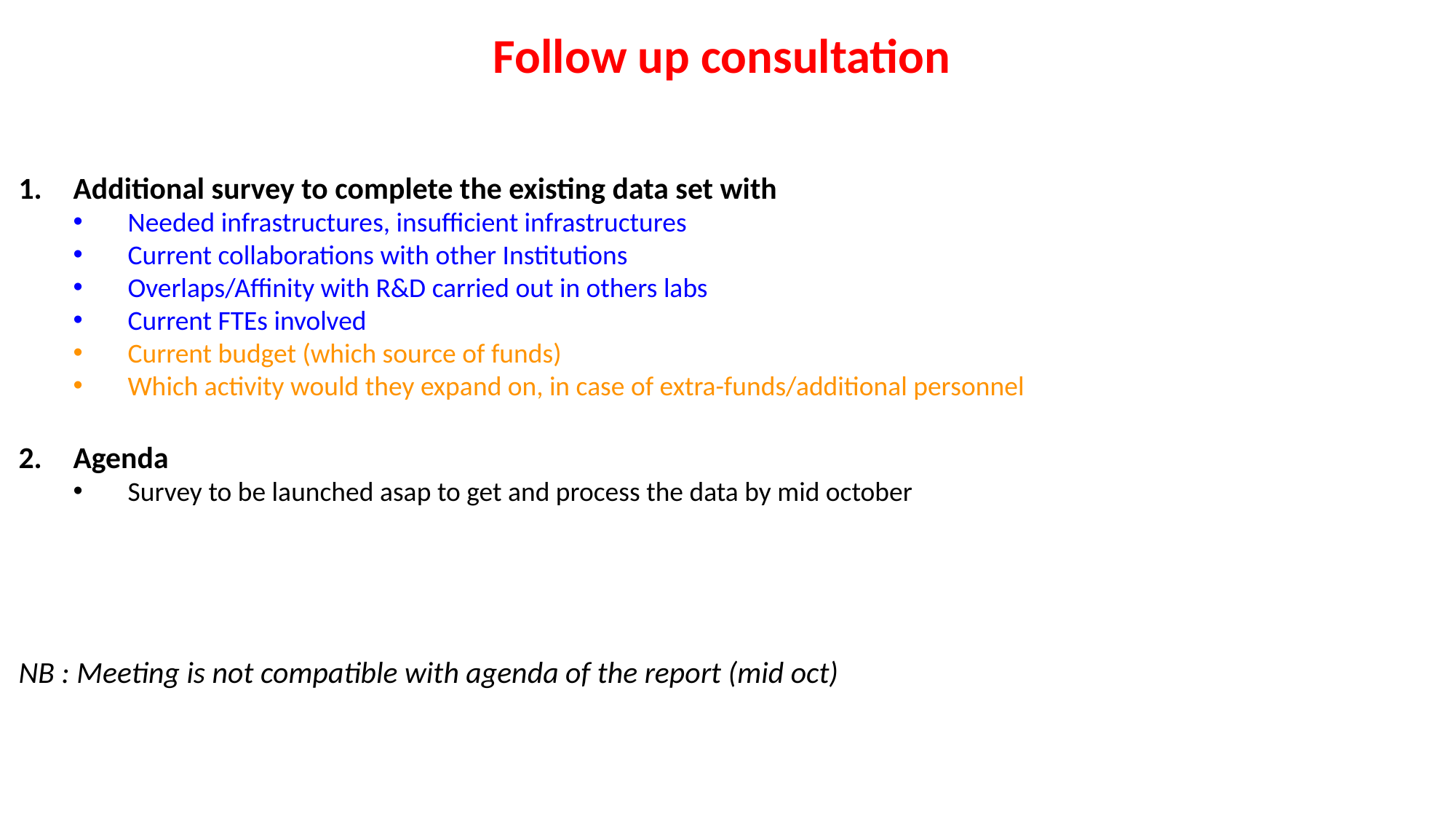

# Follow up consultation
Additional survey to complete the existing data set with
Needed infrastructures, insufficient infrastructures
Current collaborations with other Institutions
Overlaps/Affinity with R&D carried out in others labs
Current FTEs involved
Current budget (which source of funds)
Which activity would they expand on, in case of extra-funds/additional personnel

Agenda
Survey to be launched asap to get and process the data by mid october

NB : Meeting is not compatible with agenda of the report (mid oct)